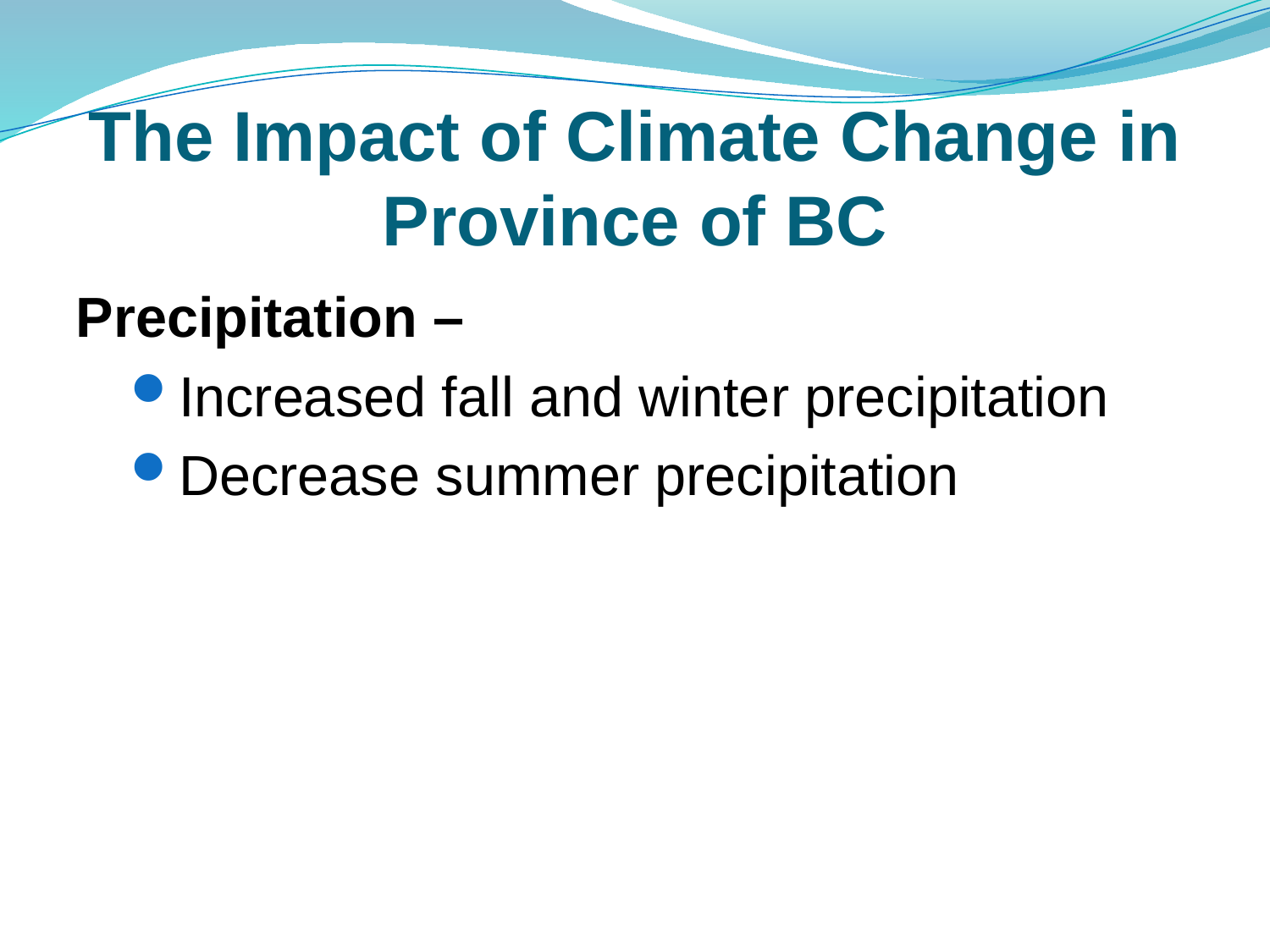

The Impact of Climate Change in Province of BC
Precipitation –
Increased fall and winter precipitation
Decrease summer precipitation